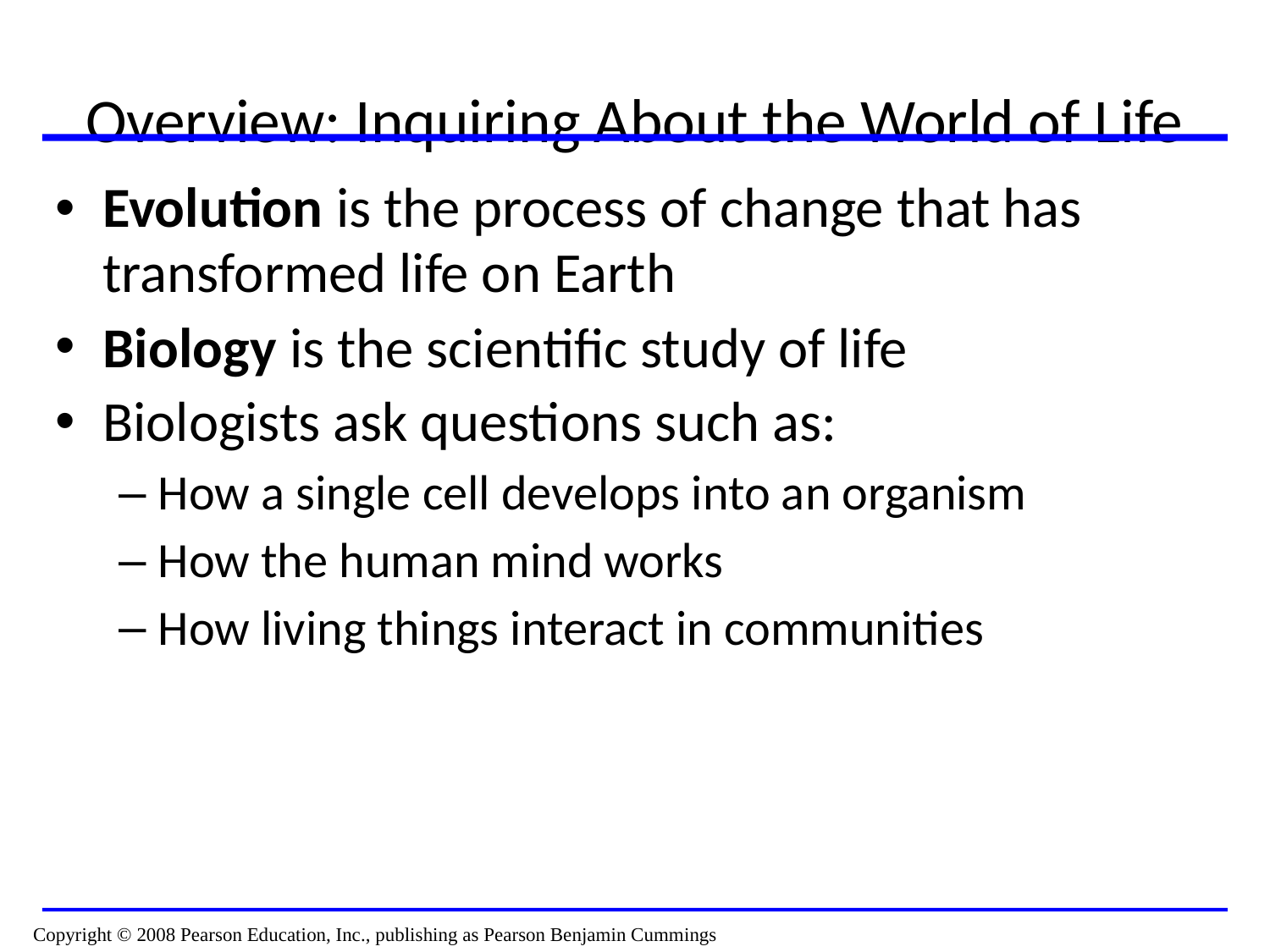

# Overview: Inquiring About the World of Life

Evolution is the process of change that has transformed life on Earth
Biology is the scientific study of life
Biologists ask questions such as:
How a single cell develops into an organism
How the human mind works
How living things interact in communities

Copyright © 2008 Pearson Education, Inc., publishing as Pearson Benjamin Cummings